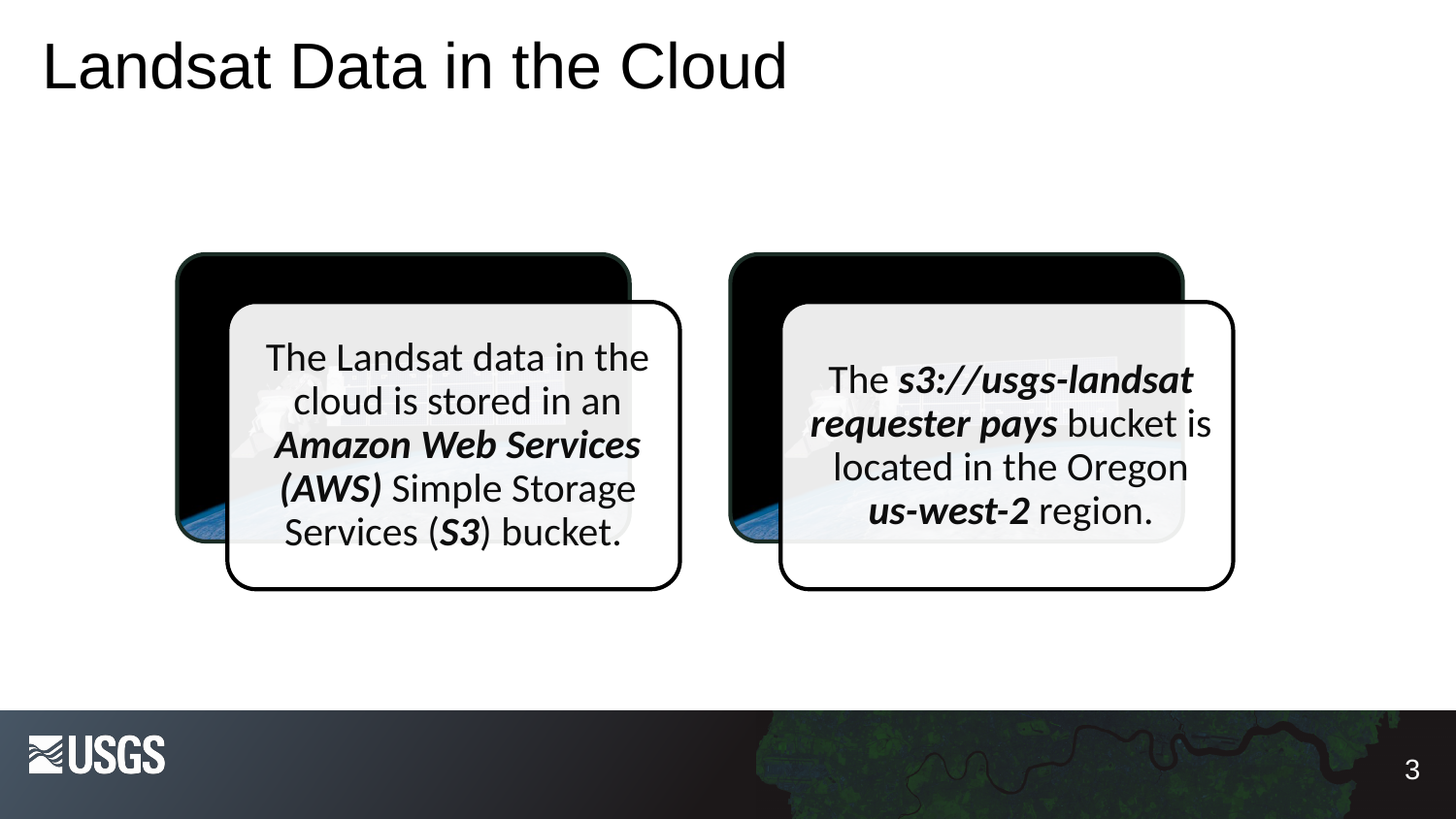

Landsat Data in the Cloud

The Landsat data in the cloud is stored in an Amazon Web Services (AWS) Simple Storage Services (S3) bucket.
The s3://usgs-landsat requester pays bucket is located in the Oregon us-west-2 region.